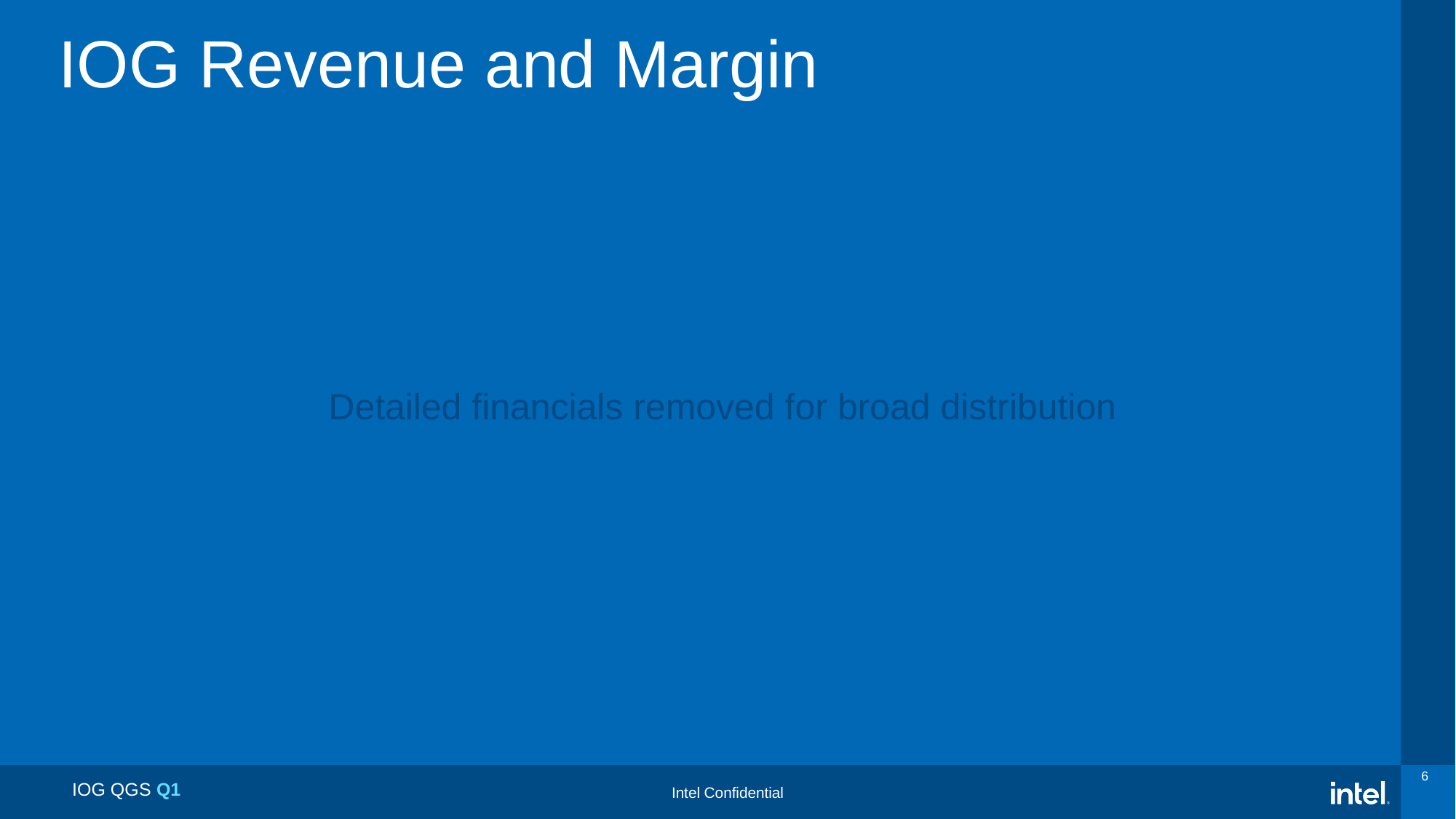

# IOG Revenue and Margin
Detailed financials removed for broad distribution